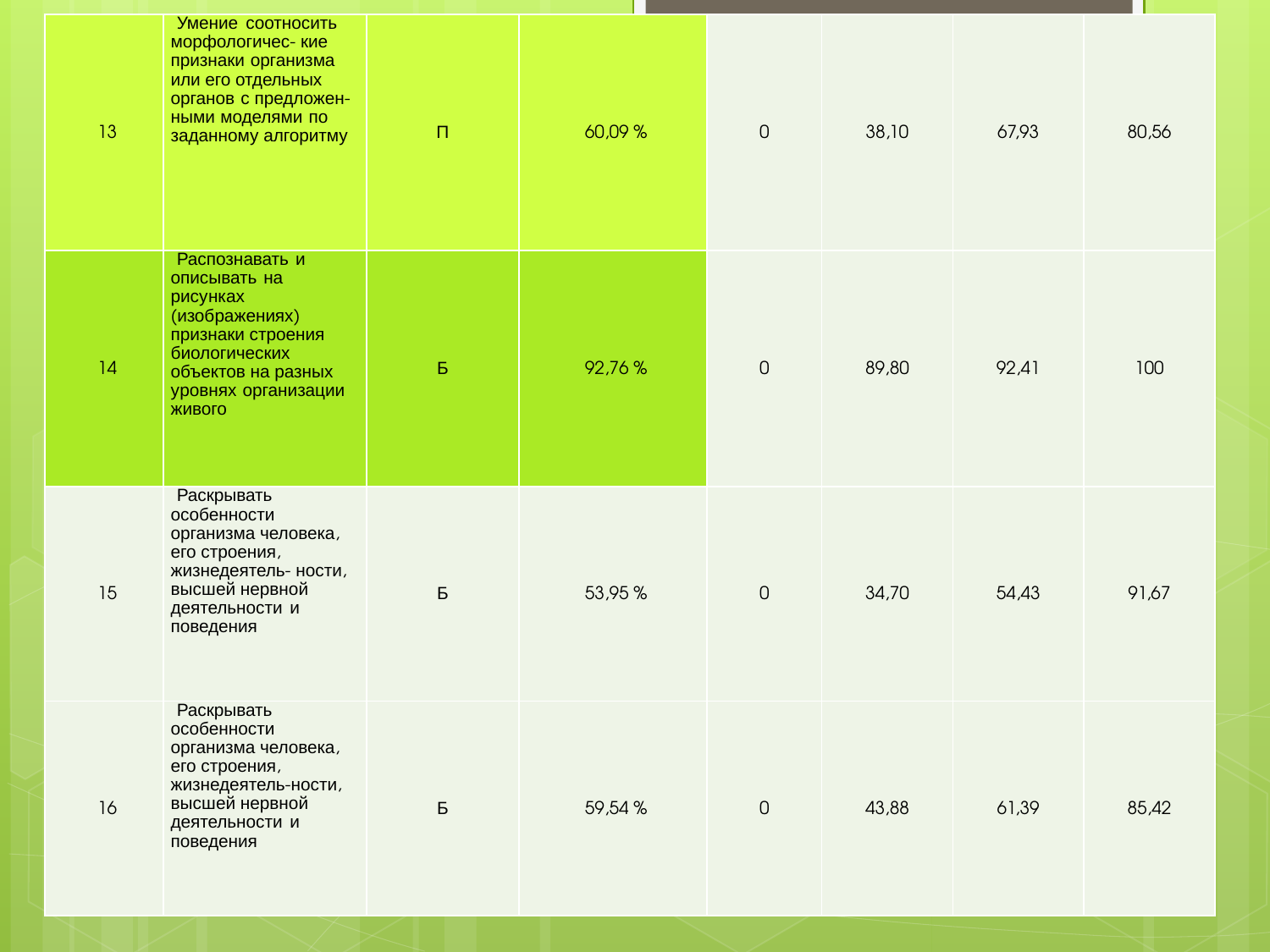

| 13 | Умение соотносить морфологичес- кие признаки организма или его отдельных органов с предложен- ными моделями по заданному алгоритму | П | 60,09 % | 0 | 38,10 | 67,93 | 80,56 |
| --- | --- | --- | --- | --- | --- | --- | --- |
| 14 | Распознавать и описывать на рисунках (изображениях) признаки строения биологических объектов на разных уровнях организации живого | Б | 92,76 % | 0 | 89,80 | 92,41 | 100 |
| 15 | Раскрывать особенности организма человека, его строения, жизнедеятель- ности, высшей нервной деятельности и поведения | Б | 53,95 % | 0 | 34,70 | 54,43 | 91,67 |
| 16 | Раскрывать особенности организма человека, его строения, жизнедеятель-ности, высшей нервной деятельности и поведения | Б | 59,54 % | 0 | 43,88 | 61,39 | 85,42 |
#